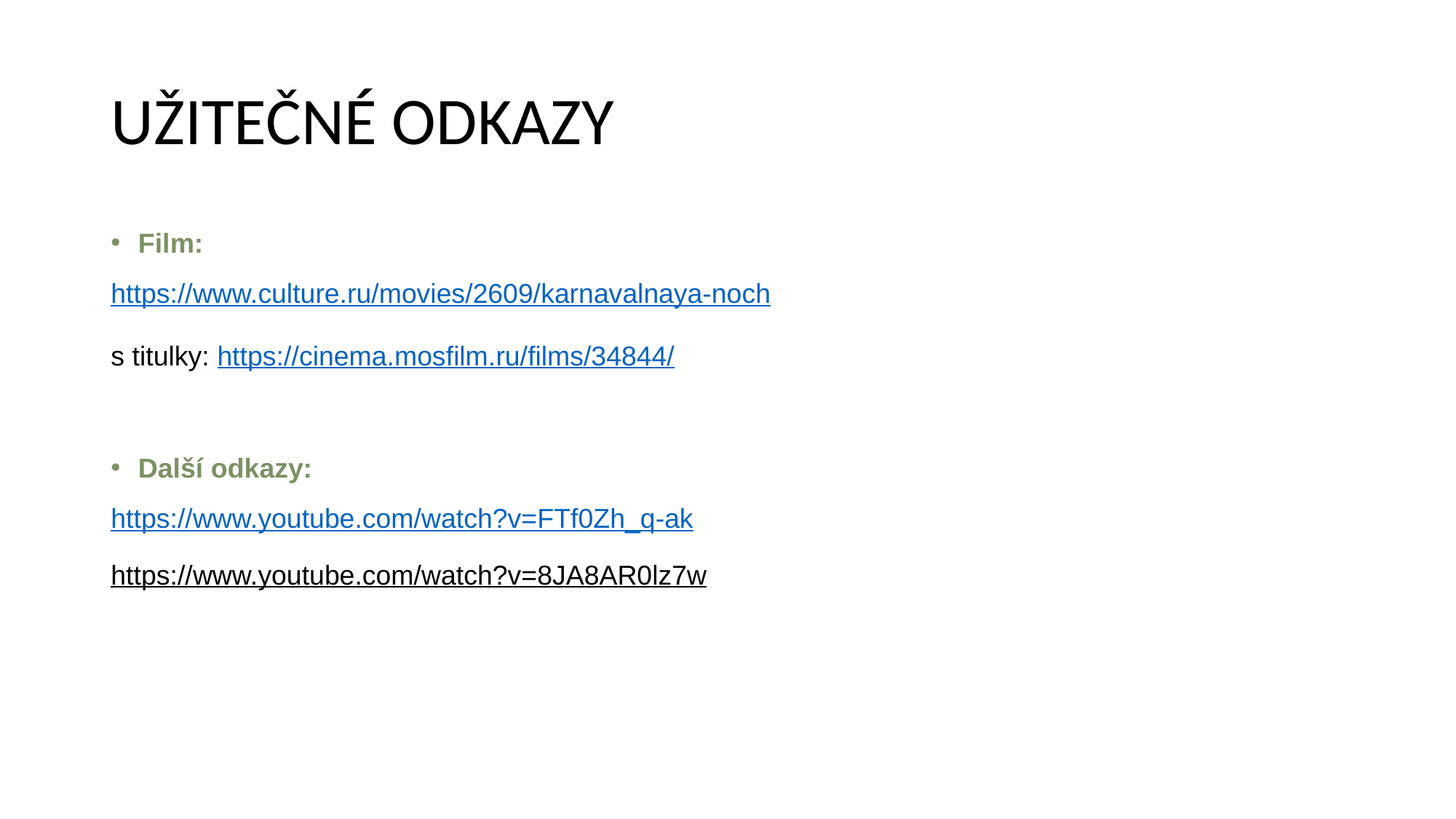

# UŽITEČNÉ ODKAZY
Film:
https://www.culture.ru/movies/2609/karnavalnaya-noch
s titulky: https://cinema.mosfilm.ru/films/34844/

Další odkazy:
https://www.youtube.com/watch?v=FTf0Zh_q-ak
https://www.youtube.com/watch?v=8JA8AR0lz7w